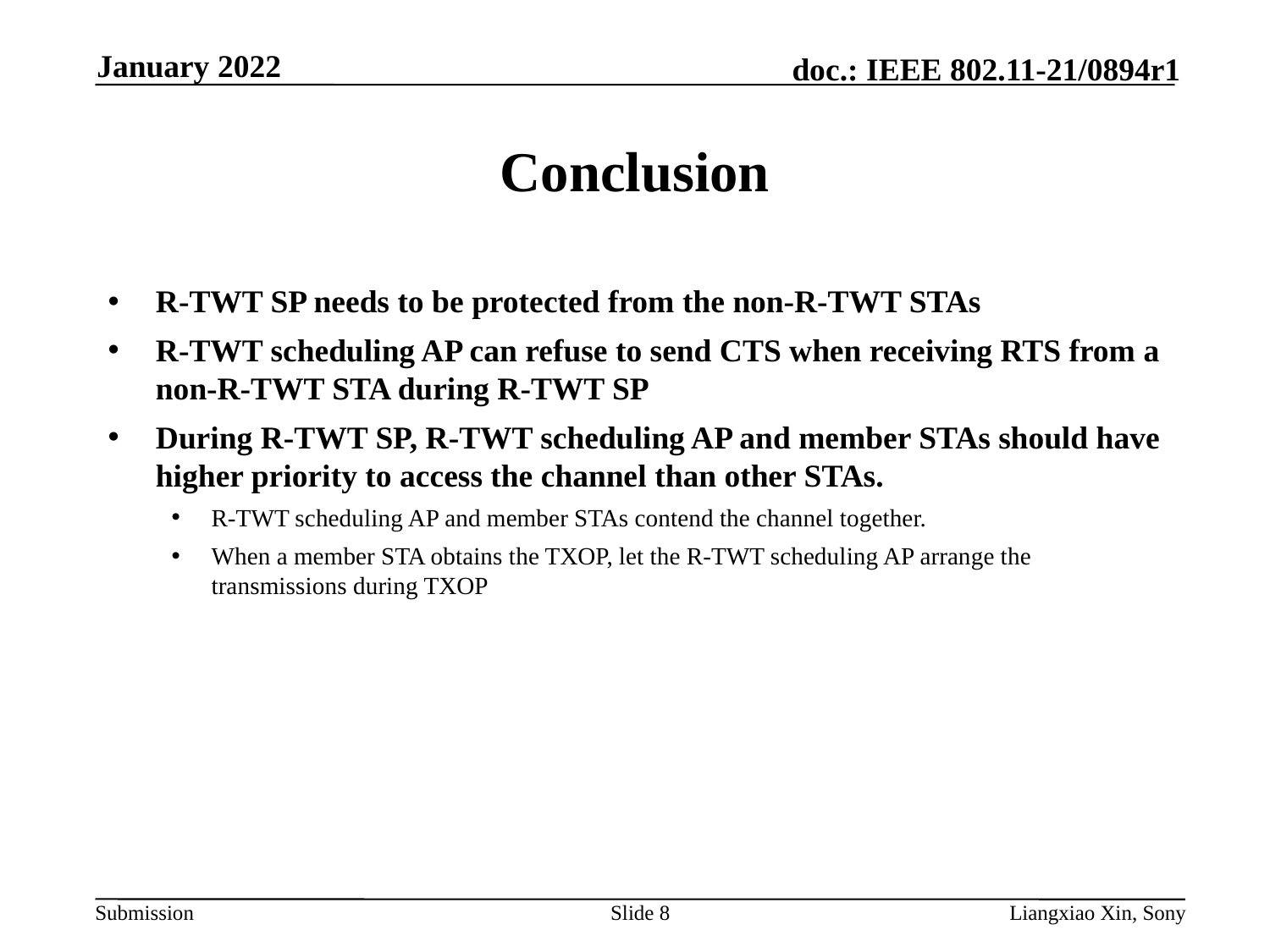

January 2022
# Conclusion
R-TWT SP needs to be protected from the non-R-TWT STAs
R-TWT scheduling AP can refuse to send CTS when receiving RTS from a non-R-TWT STA during R-TWT SP
During R-TWT SP, R-TWT scheduling AP and member STAs should have higher priority to access the channel than other STAs.
R-TWT scheduling AP and member STAs contend the channel together.
When a member STA obtains the TXOP, let the R-TWT scheduling AP arrange the transmissions during TXOP
Slide 8
Liangxiao Xin, Sony